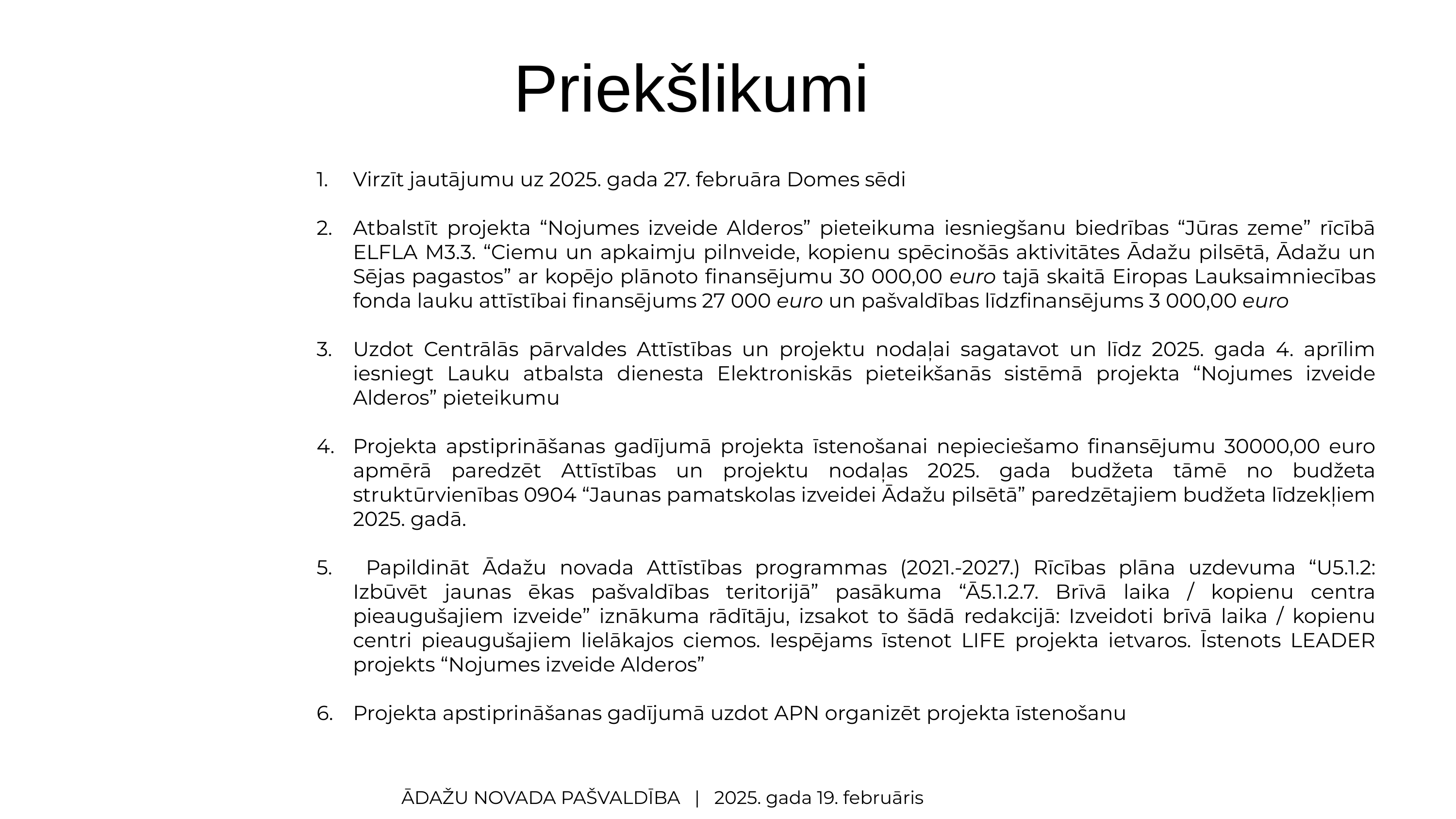

# Priekšlikumi

Virzīt jautājumu uz 2025. gada 27. februāra Domes sēdi

Atbalstīt projekta “Nojumes izveide Alderos” pieteikuma iesniegšanu biedrības “Jūras zeme” rīcībā ELFLA M3.3. “Ciemu un apkaimju pilnveide, kopienu spēcinošās aktivitātes Ādažu pilsētā, Ādažu un Sējas pagastos” ar kopējo plānoto finansējumu 30 000,00 euro tajā skaitā Eiropas Lauksaimniecības fonda lauku attīstībai finansējums 27 000 euro un pašvaldības līdzfinansējums 3 000,00 euro

Uzdot Centrālās pārvaldes Attīstības un projektu nodaļai sagatavot un līdz 2025. gada 4. aprīlim iesniegt Lauku atbalsta dienesta Elektroniskās pieteikšanās sistēmā projekta “Nojumes izveide Alderos” pieteikumu

Projekta apstiprināšanas gadījumā projekta īstenošanai nepieciešamo finansējumu 30000,00 euro apmērā paredzēt Attīstības un projektu nodaļas 2025. gada budžeta tāmē no budžeta struktūrvienības 0904 “Jaunas pamatskolas izveidei Ādažu pilsētā” paredzētajiem budžeta līdzekļiem 2025. gadā.

 Papildināt Ādažu novada Attīstības programmas (2021.-2027.) Rīcības plāna uzdevuma “U5.1.2: Izbūvēt jaunas ēkas pašvaldības teritorijā” pasākuma “Ā5.1.2.7. Brīvā laika / kopienu centra pieaugušajiem izveide” iznākuma rādītāju, izsakot to šādā redakcijā: Izveidoti brīvā laika / kopienu centri pieaugušajiem lielākajos ciemos. Iespējams īstenot LIFE projekta ietvaros. Īstenots LEADER projekts “Nojumes izveide Alderos”

Projekta apstiprināšanas gadījumā uzdot APN organizēt projekta īstenošanu

ĀDAŽU NOVADA PAŠVALDĪBA   |   2025. gada 19. februāris